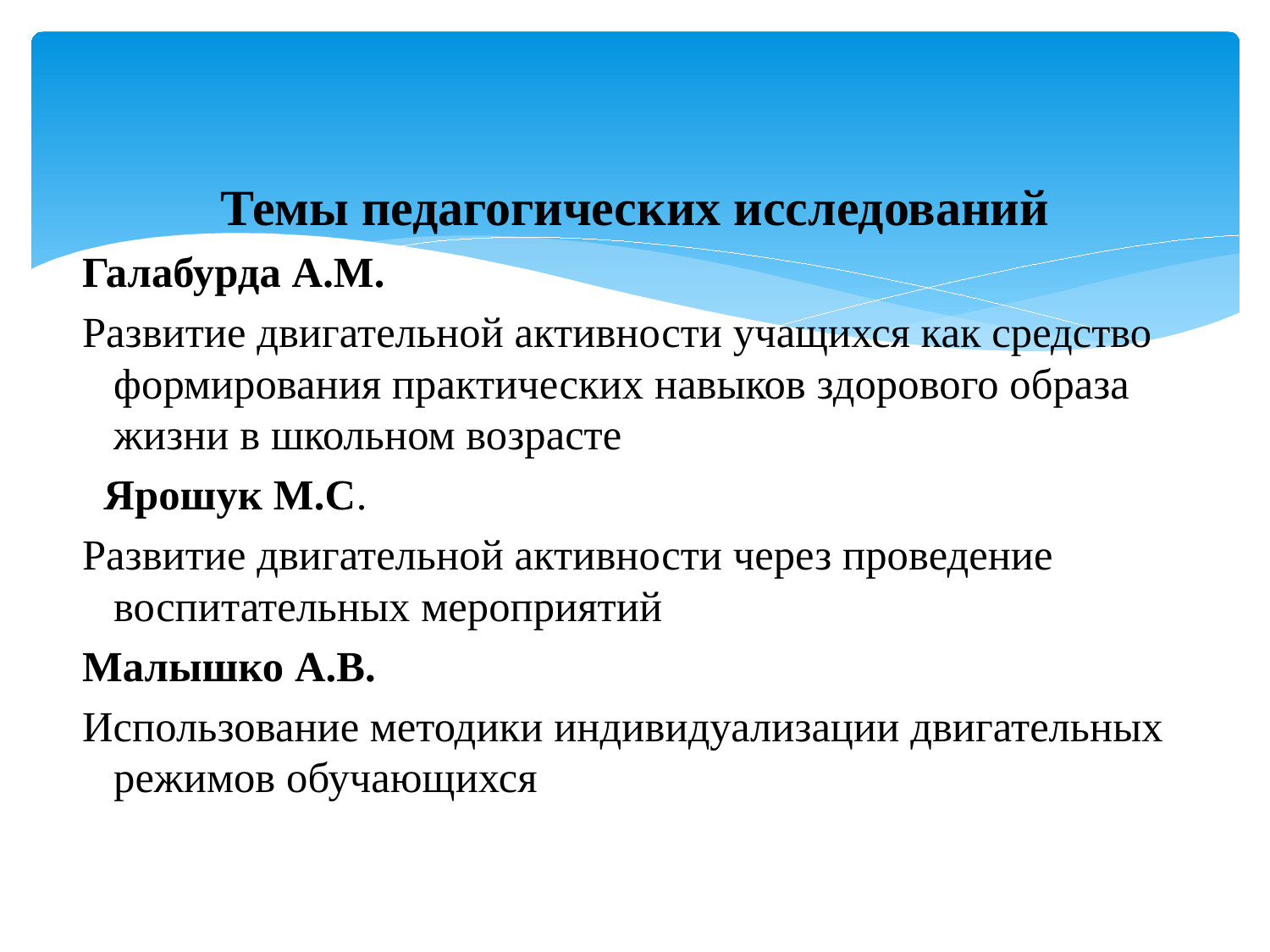

#
Темы педагогических исследований
Галабурда А.М.
Развитие двигательной активности учащихся как средство формирования практических навыков здорового образа жизни в школьном возрасте
  Ярошук М.С.
Развитие двигательной активности через проведение воспитательных мероприятий
Малышко А.В.
Использование методики индивидуализации двигательных режимов обучающихся